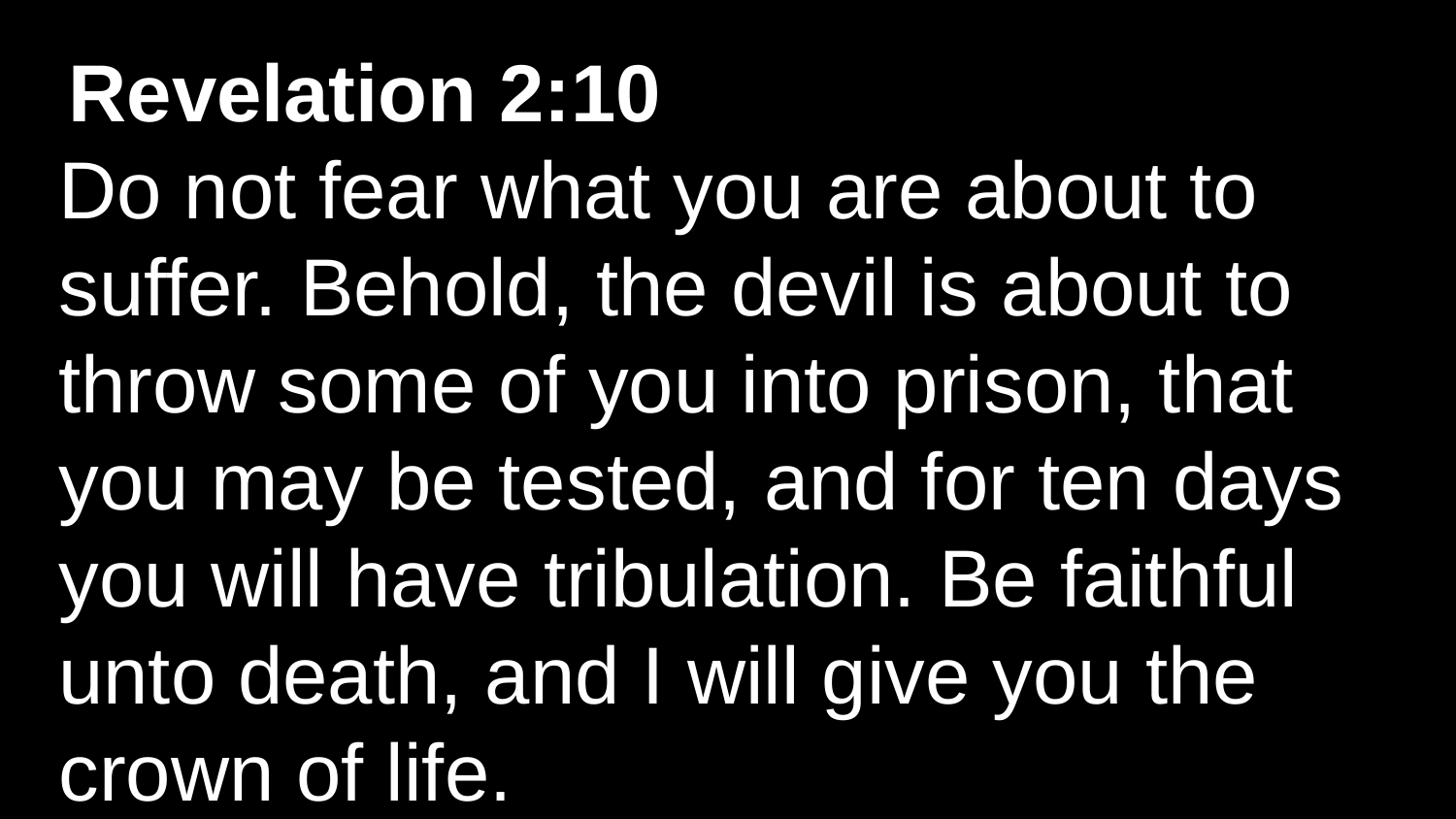

Revelation 2:10
Do not fear what you are about to suffer. Behold, the devil is about to throw some of you into prison, that you may be tested, and for ten days
you will have tribulation. Be faithful
unto death, and I will give you the crown of life.